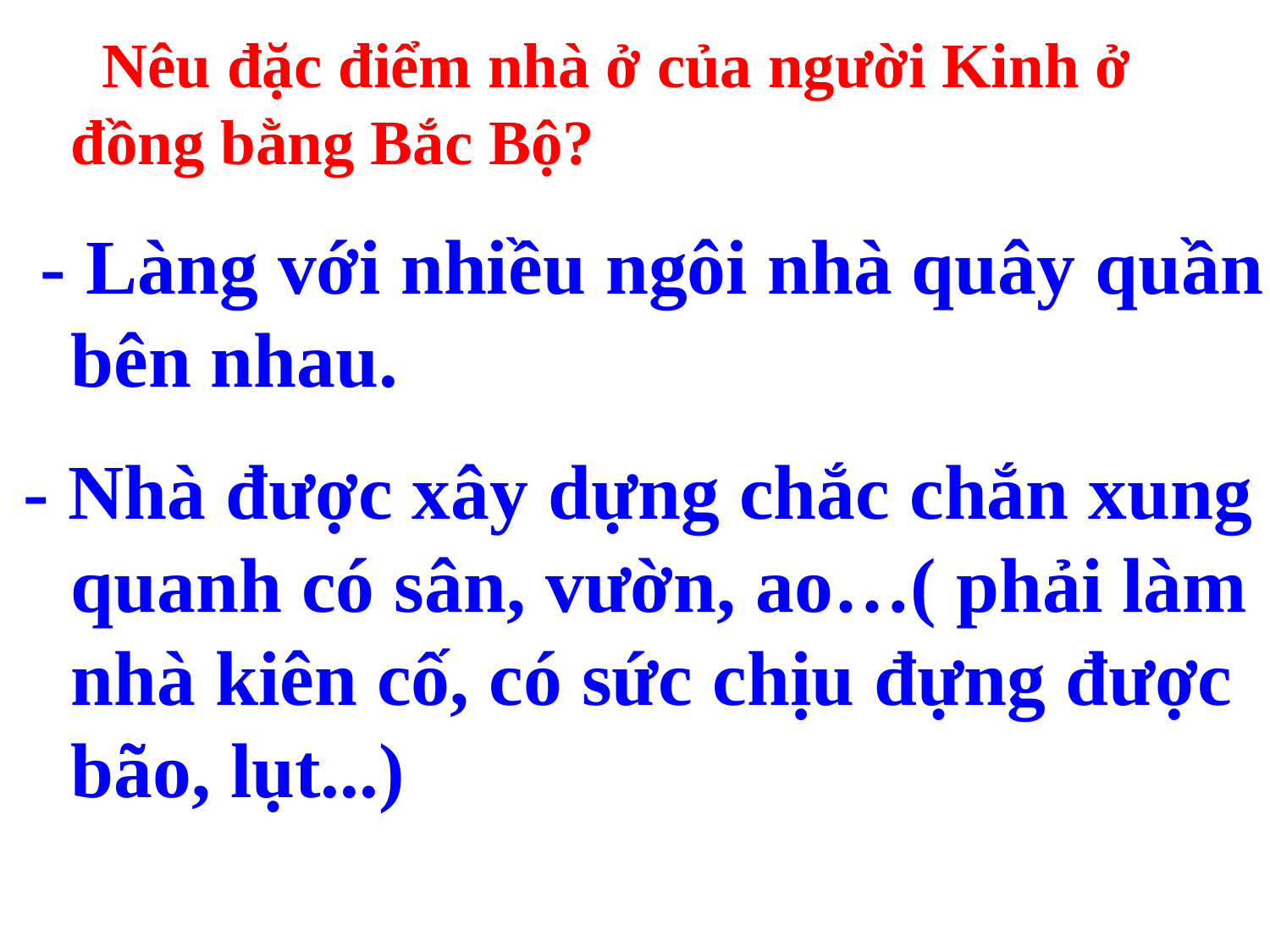

Nêu đặc điểm nhà ở của người Kinh ở đồng bằng Bắc Bộ?
 - Làng với nhiều ngôi nhà quây quần bên nhau.
- Nhà được xây dựng chắc chắn xung quanh có sân, vườn, ao…( phải làm nhà kiên cố, có sức chịu đựng được bão, lụt...)